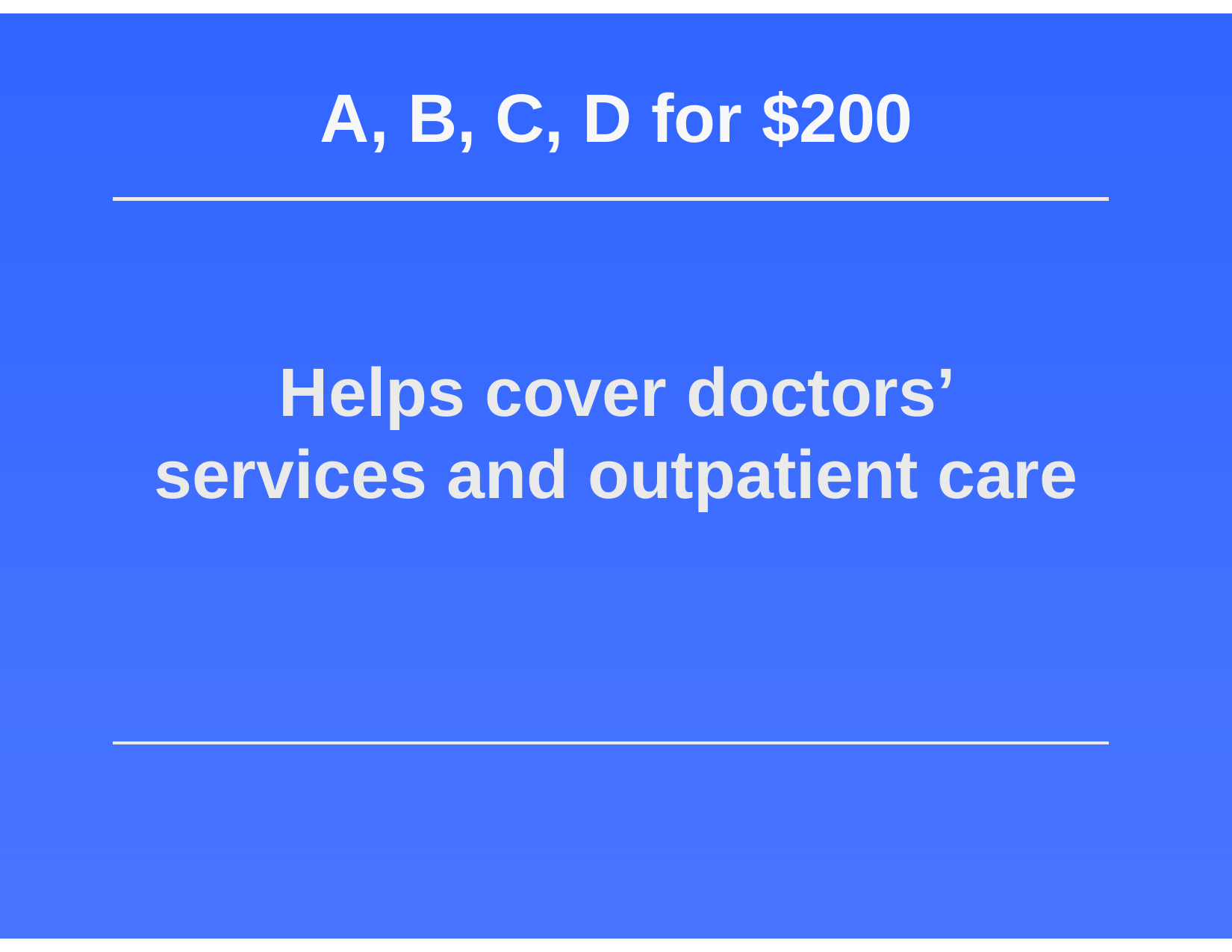

# A, B, C, D for $200

Helps cover doctors’ services and outpatient care